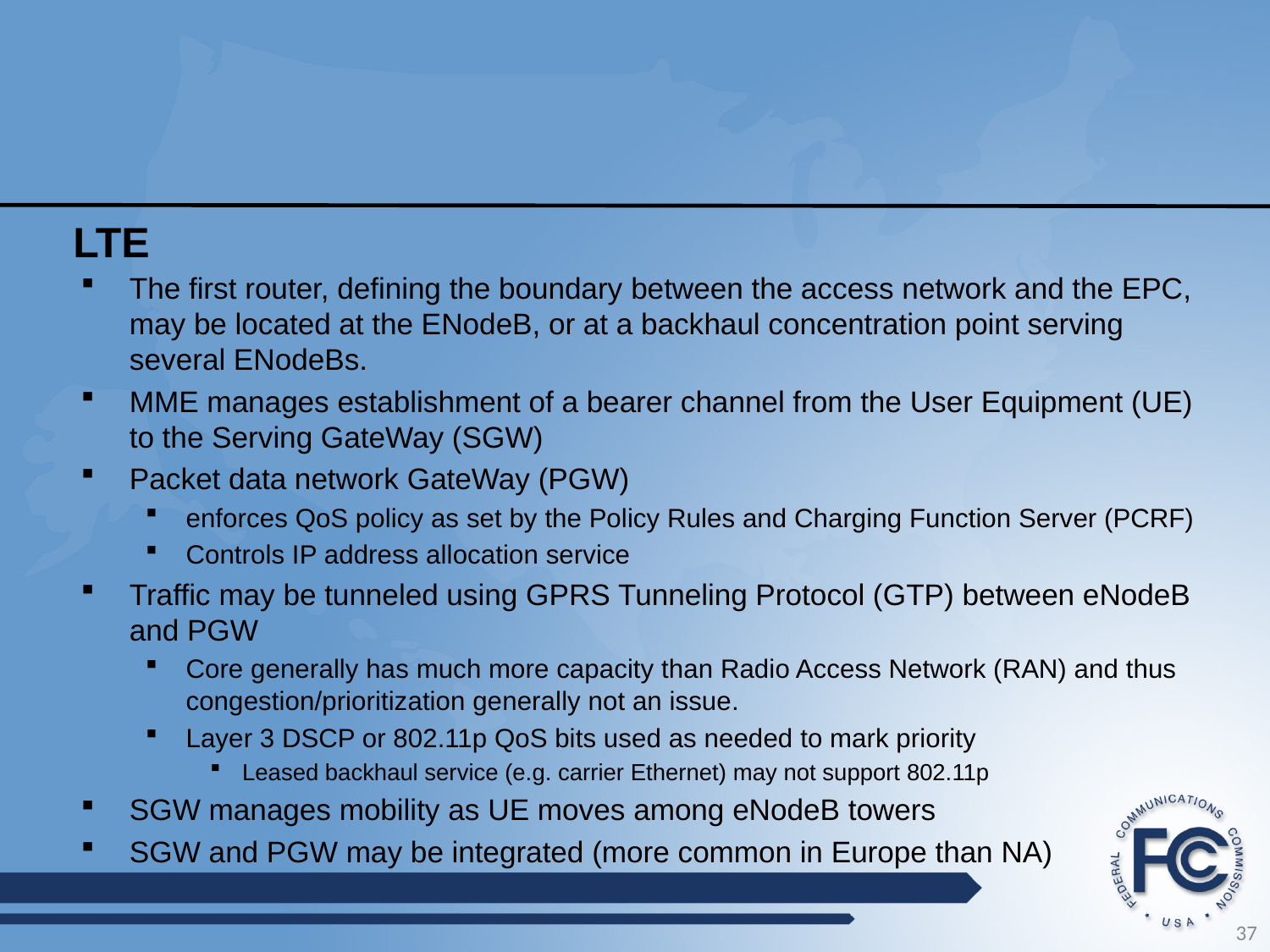

# LTE
The first router, defining the boundary between the access network and the EPC, may be located at the ENodeB, or at a backhaul concentration point serving several ENodeBs.
MME manages establishment of a bearer channel from the User Equipment (UE) to the Serving GateWay (SGW)
Packet data network GateWay (PGW)
enforces QoS policy as set by the Policy Rules and Charging Function Server (PCRF)
Controls IP address allocation service
Traffic may be tunneled using GPRS Tunneling Protocol (GTP) between eNodeB and PGW
Core generally has much more capacity than Radio Access Network (RAN) and thus congestion/prioritization generally not an issue.
Layer 3 DSCP or 802.11p QoS bits used as needed to mark priority
Leased backhaul service (e.g. carrier Ethernet) may not support 802.11p
SGW manages mobility as UE moves among eNodeB towers
SGW and PGW may be integrated (more common in Europe than NA)

37